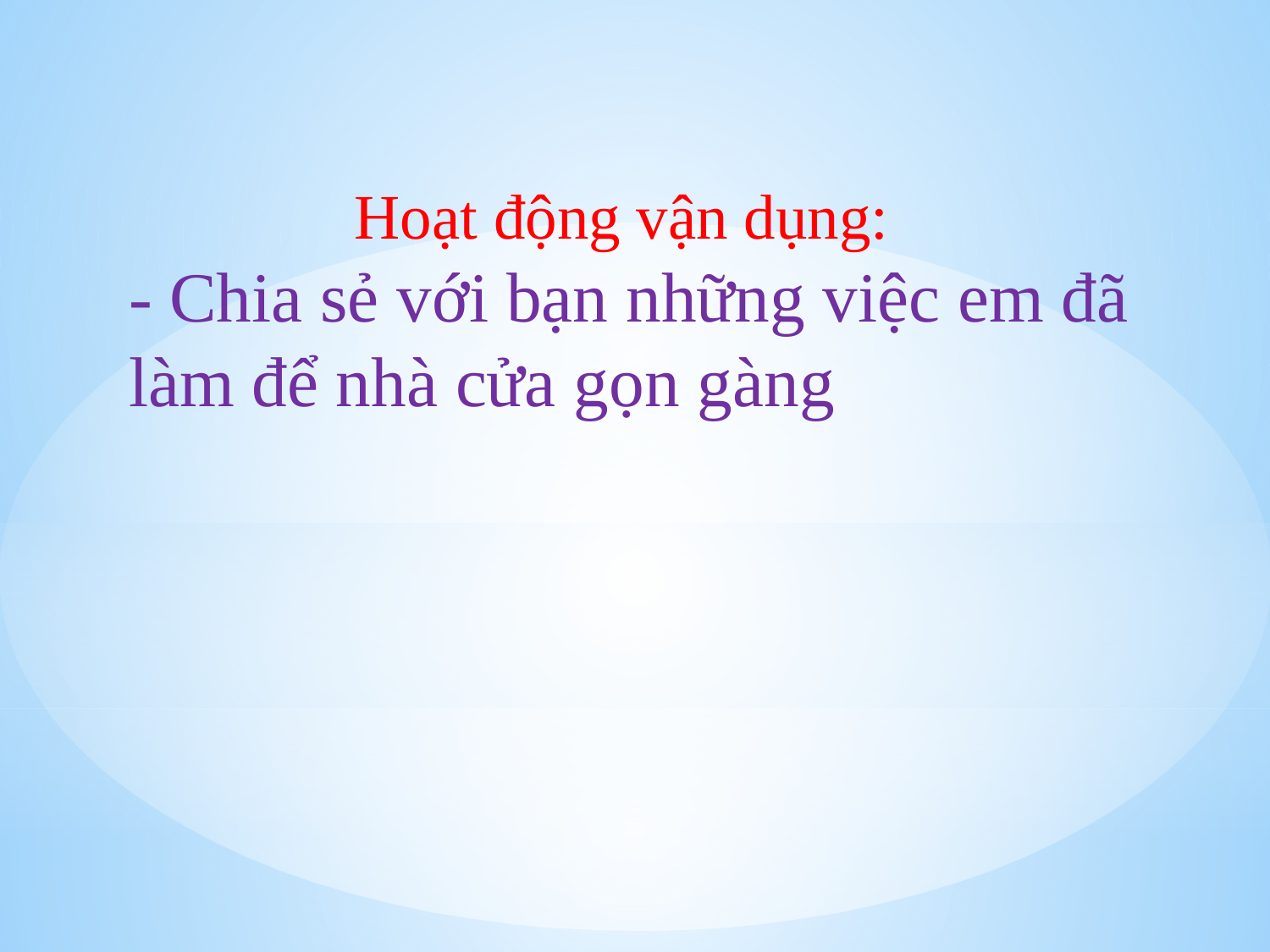

Hoạt động vận dụng:
- Chia sẻ với bạn những việc em đã làm để nhà cửa gọn gàng